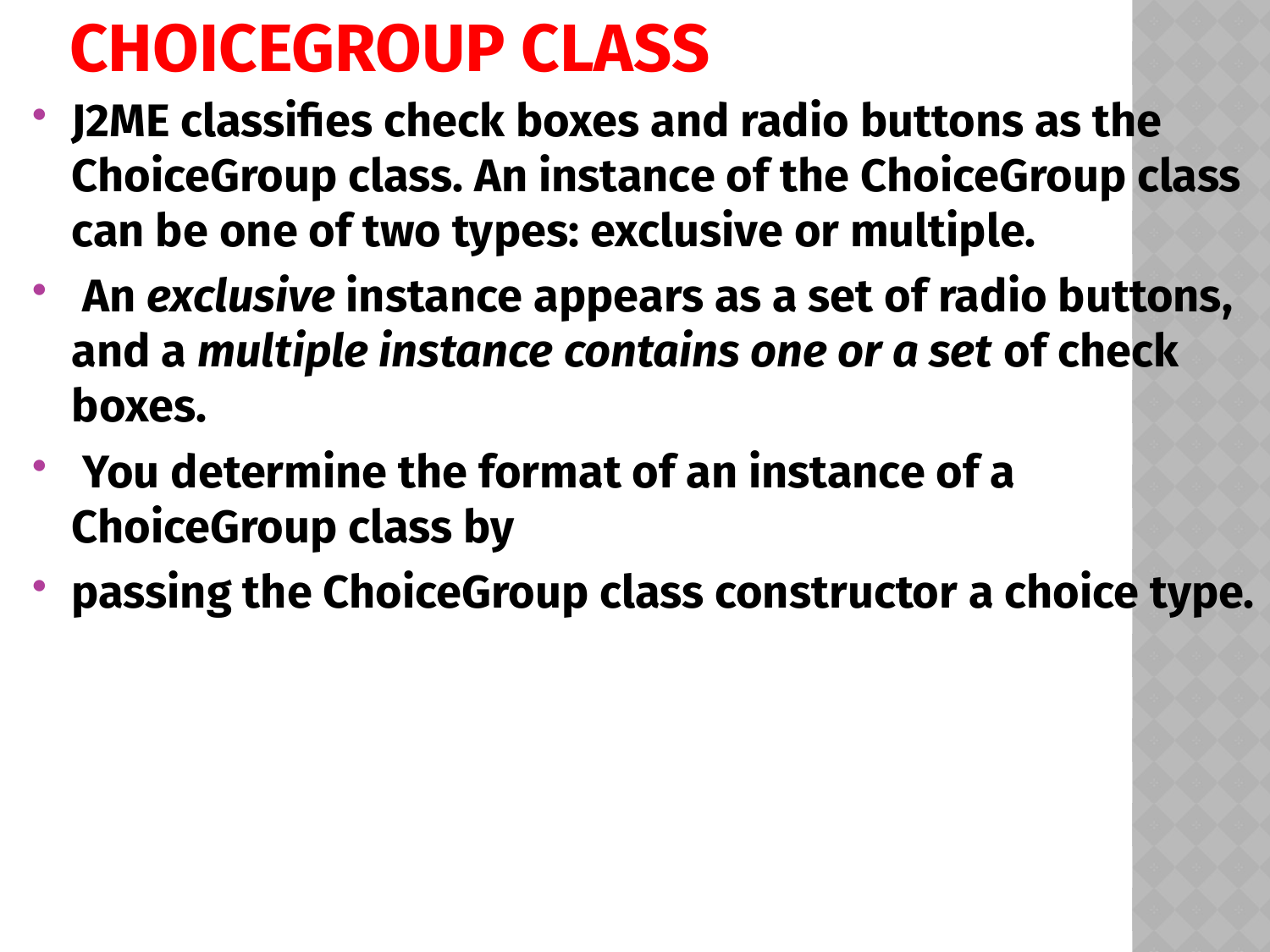

# ChoiceGroup Class
J2ME classifies check boxes and radio buttons as the ChoiceGroup class. An instance of the ChoiceGroup class can be one of two types: exclusive or multiple.
 An exclusive instance appears as a set of radio buttons, and a multiple instance contains one or a set of check boxes.
 You determine the format of an instance of a ChoiceGroup class by
passing the ChoiceGroup class constructor a choice type.